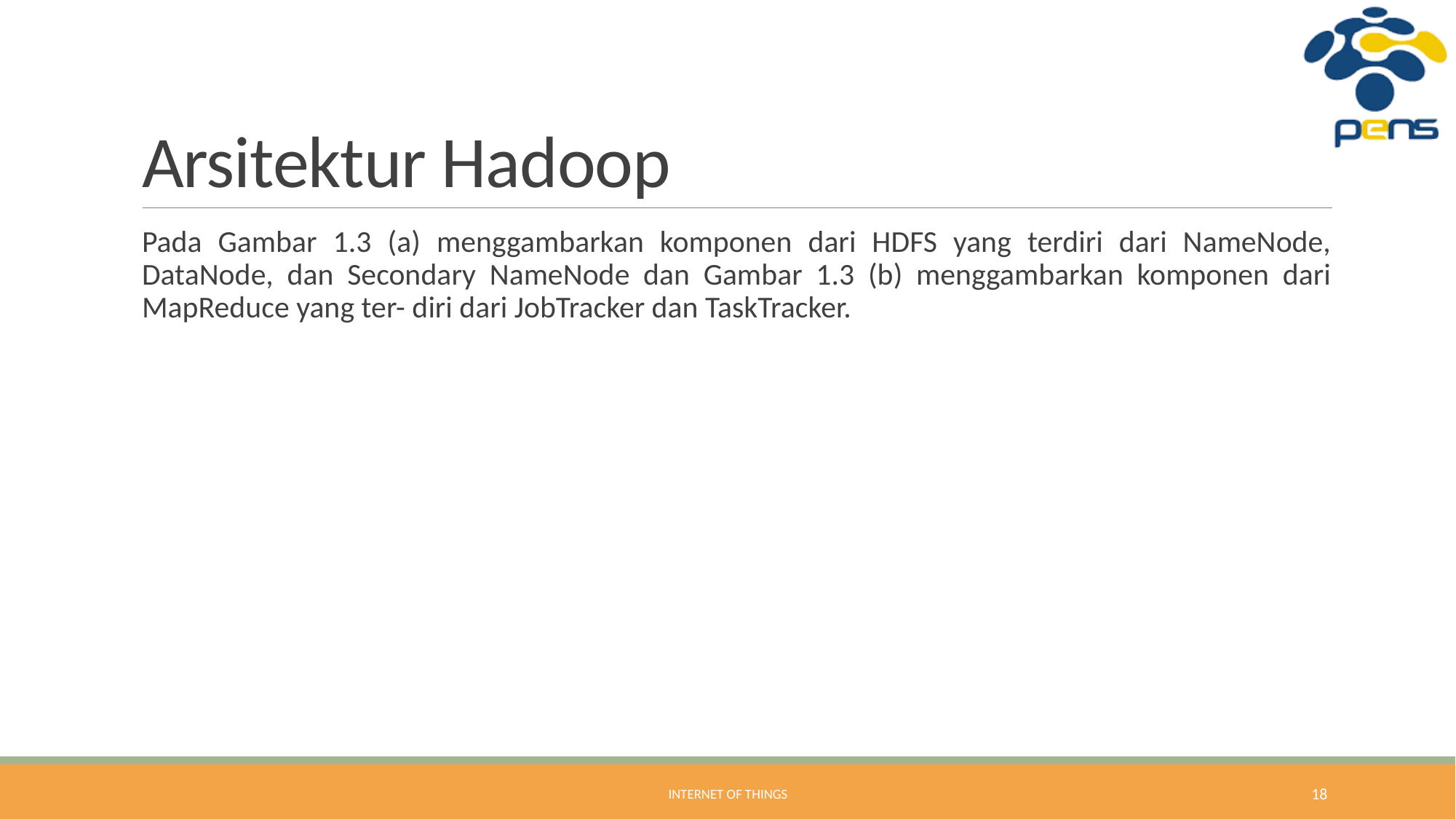

# Arsitektur Hadoop
Pada Gambar 1.3 (a) menggambarkan komponen dari HDFS yang terdiri dari NameNode, DataNode, dan Secondary NameNode dan Gambar 1.3 (b) menggambarkan komponen dari MapReduce yang ter- diri dari JobTracker dan TaskTracker.

Internet of Things
18